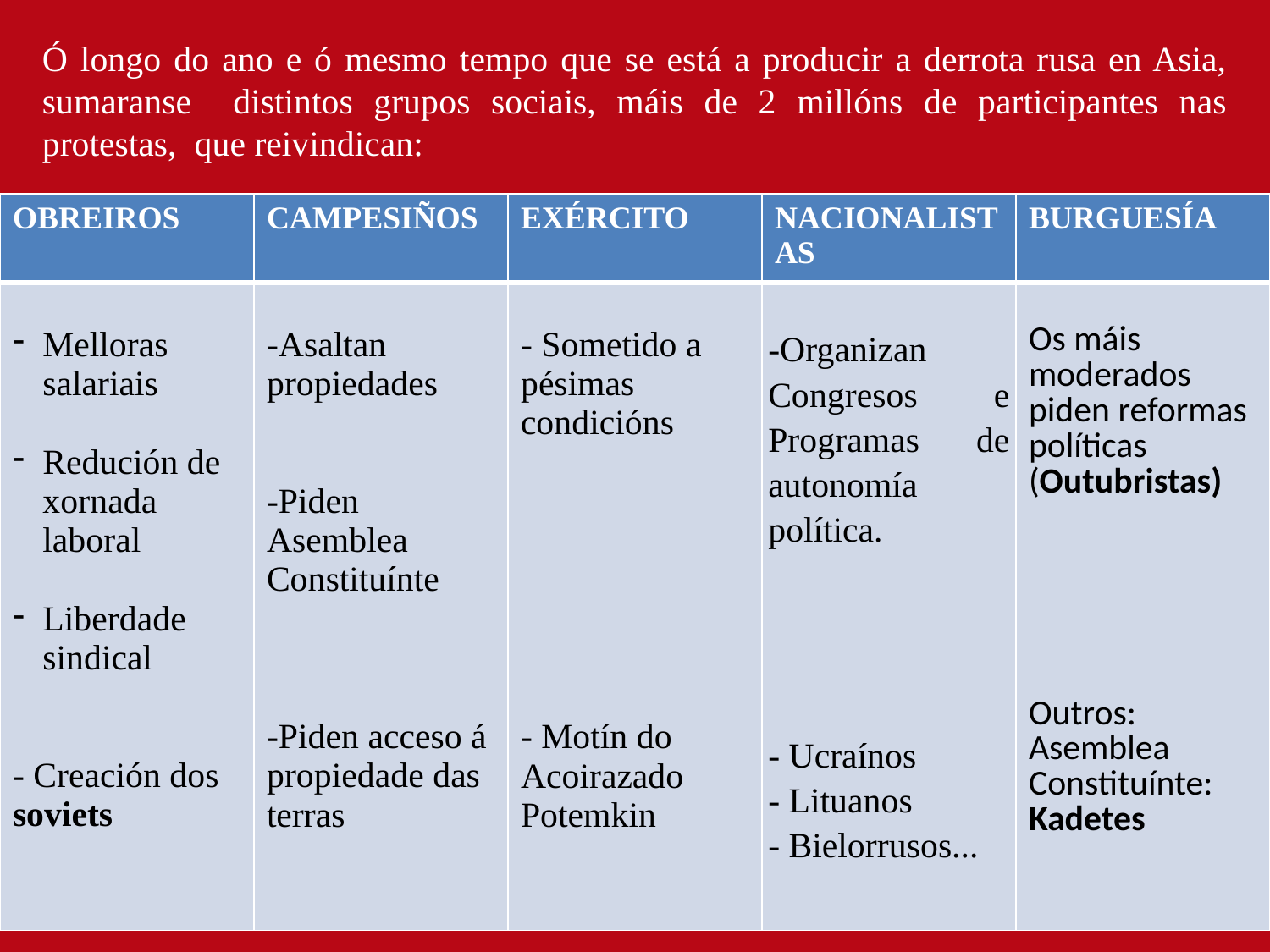

Ó longo do ano e ó mesmo tempo que se está a producir a derrota rusa en Asia, sumaranse  distintos grupos sociais, máis de 2 millóns de participantes nas protestas,  que reivindican:

| OBREIROS | CAMPESIÑOS | EXÉRCITO | NACIONALISTAS | BURGUESÍA |
| --- | --- | --- | --- | --- |
| Melloras salariais Redución de xornada laboral Liberdade sindical - Creación dos soviets | -Asaltan propiedades -Piden Asemblea Constituínte -Piden acceso á propiedade das terras | - Sometido a pésimas condicións   - Motín do Acoirazado Potemkin | -Organizan Congresos e Programas de autonomía política. - Ucraínos - Lituanos - Bielorrusos... | Os máis moderados piden reformas políticas (Outubristas) Outros: Asemblea Constituínte: Kadetes |